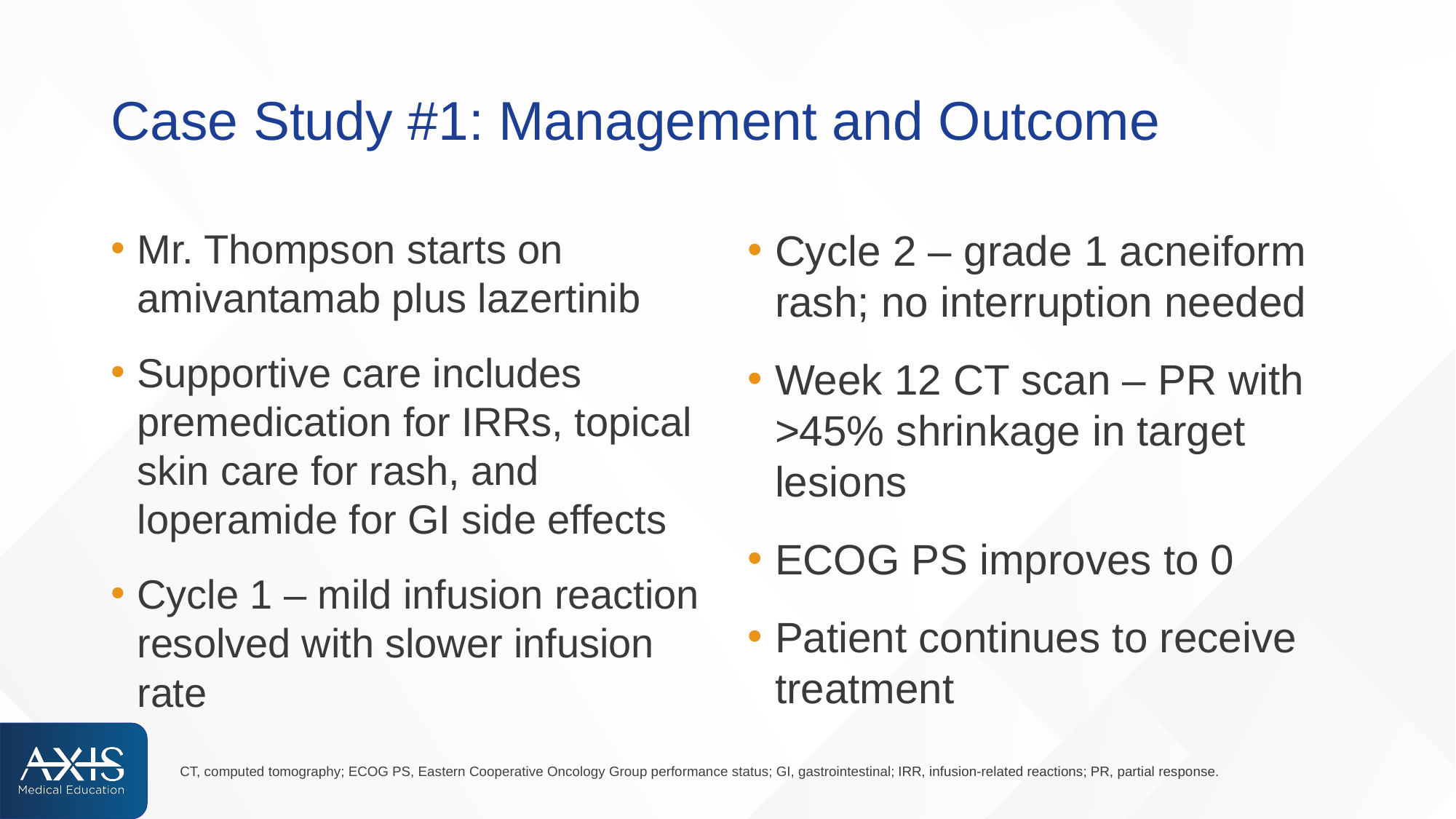

# Case Study #1: Management and Outcome
Mr. Thompson starts on amivantamab plus lazertinib
Supportive care includes premedication for IRRs, topical skin care for rash, and loperamide for GI side effects
Cycle 1 – mild infusion reaction resolved with slower infusion rate

Cycle 2 – grade 1 acneiform rash; no interruption needed
Week 12 CT scan – PR with >45% shrinkage in target lesions
ECOG PS improves to 0
Patient continues to receive treatment
CT, computed tomography; ECOG PS, Eastern Cooperative Oncology Group performance status; GI, gastrointestinal; IRR, infusion-related reactions; PR, partial response.